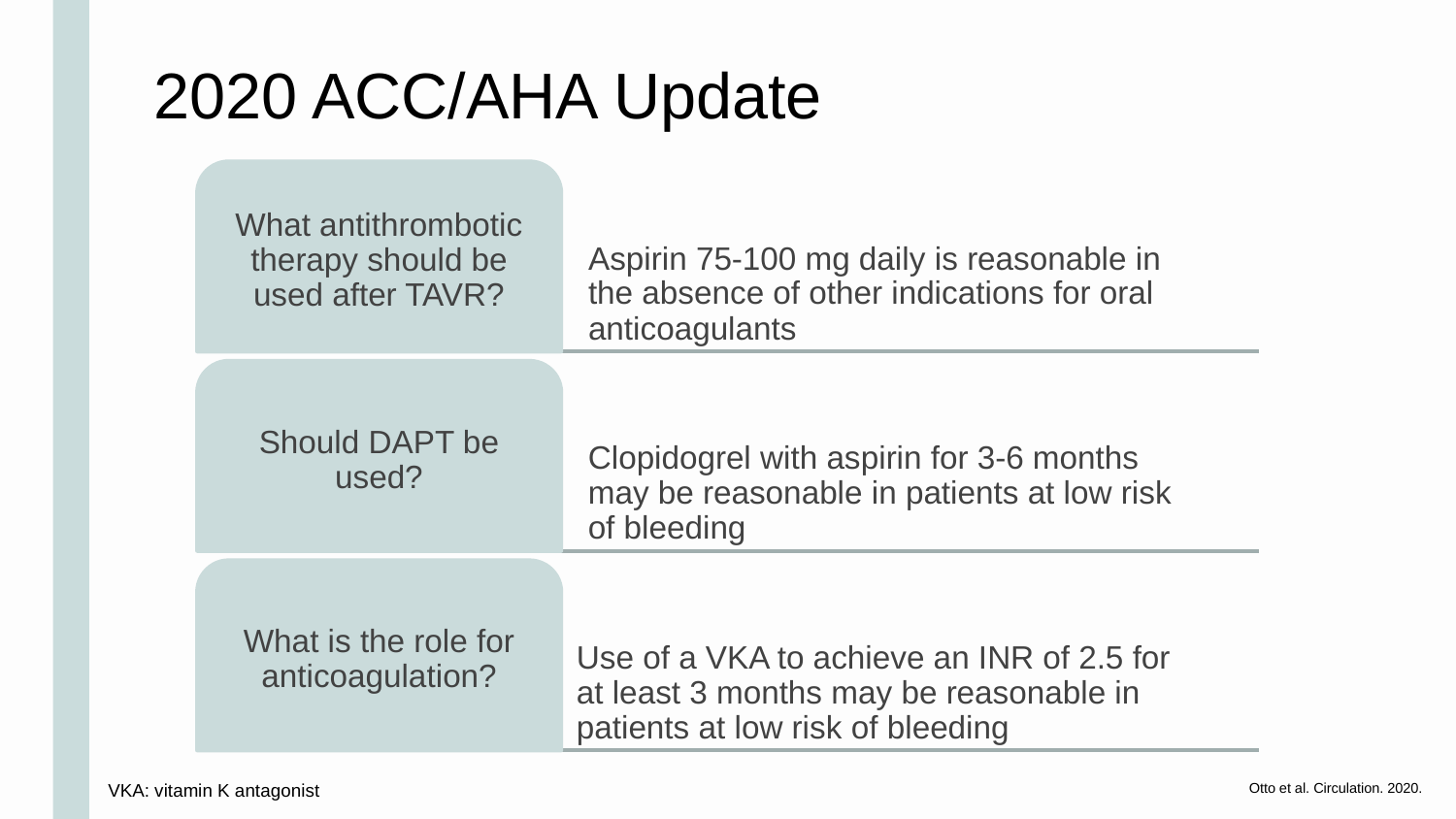

2020 ACC/AHA Update

Aspirin 75-100 mg daily is reasonable in the absence of other indications for oral anticoagulants
What antithrombotic therapy should be used after TAVR?

Clopidogrel with aspirin for 3-6 months may be reasonable in patients at low risk of bleeding
Should DAPT be used?

Use of a VKA to achieve an INR of 2.5 for at least 3 months may be reasonable in patients at low risk of bleeding
What is the role for anticoagulation?
VKA: vitamin K antagonist

Otto et al. Circulation. 2020.